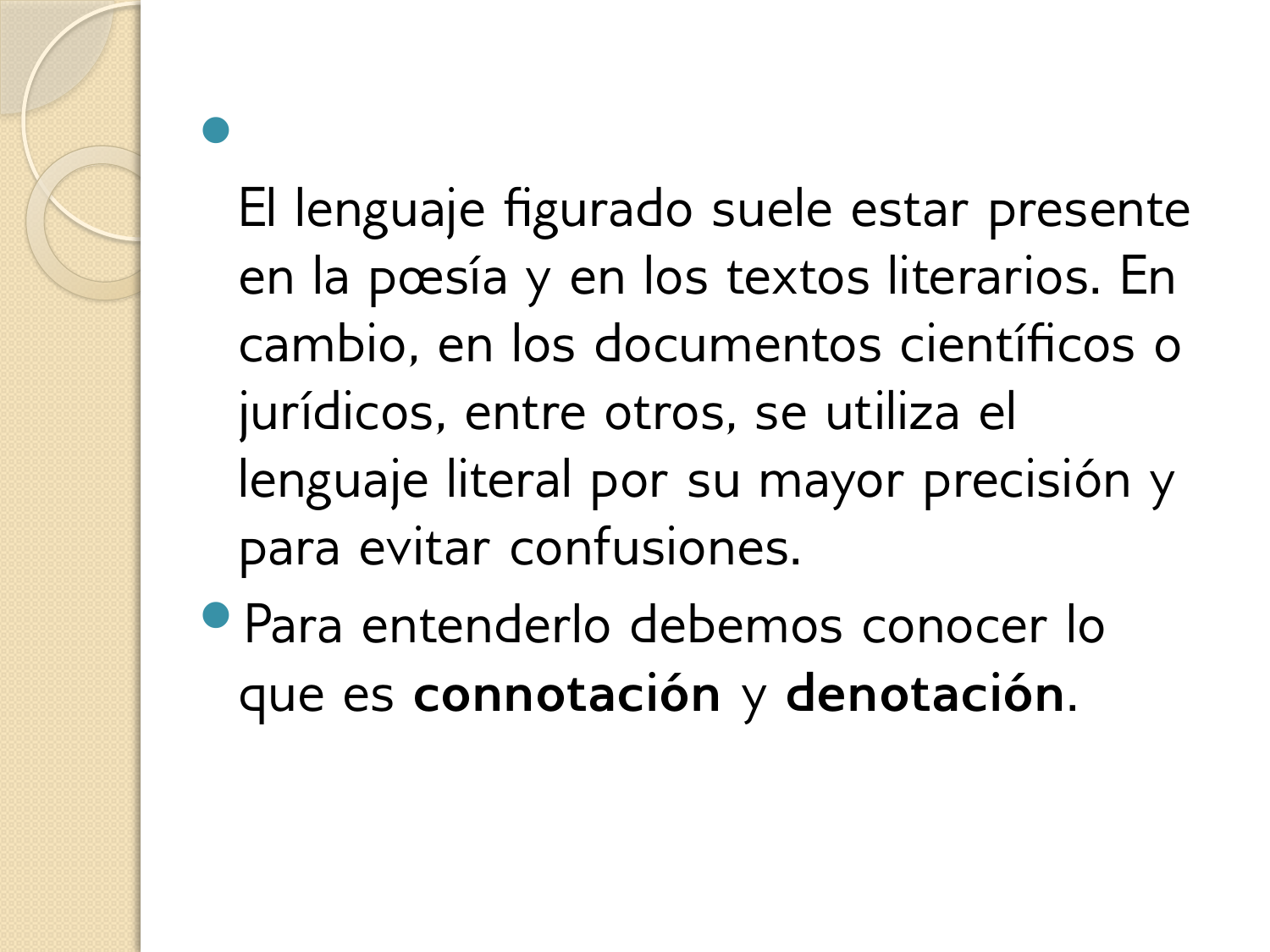

El lenguaje figurado suele estar presente en la poesía y en los textos literarios. En cambio, en los documentos científicos o jurídicos, entre otros, se utiliza el lenguaje literal por su mayor precisión y para evitar confusiones.
Para entenderlo debemos conocer lo que es connotación y denotación.